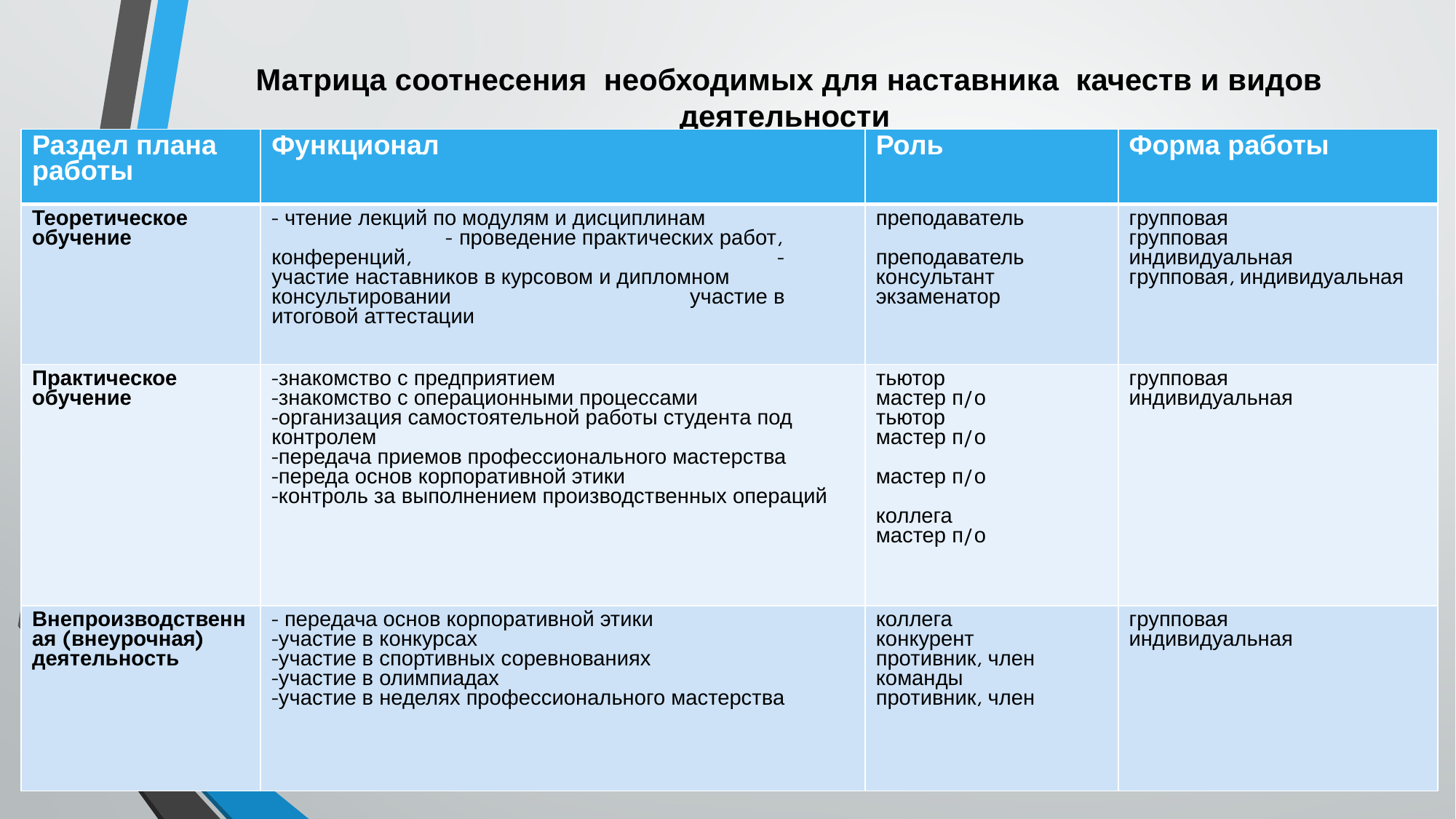

# Матрица соотнесения  необходимых для наставника  качеств и видов деятельности
| Раздел плана работы | Функционал | Роль | Форма работы |
| --- | --- | --- | --- |
| Теоретическое обучение | - чтение лекций по модулям и дисциплинам - проведение практических работ, конференций, - участие наставников в курсовом и дипломном консультировании участие в итоговой аттестации | преподаватель преподаватель консультант экзаменатор | групповая групповая индивидуальная групповая, индивидуальная |
| Практическое обучение | -знакомство с предприятием -знакомство с операционными процессами -организация самостоятельной работы студента под контролем -передача приемов профессионального мастерства -переда основ корпоративной этики -контроль за выполнением производственных операций | тьютор мастер п/о тьютор мастер п/о мастер п/о коллега мастер п/о | групповая индивидуальная |
| Внепроизводственная (внеурочная) деятельность | - передача основ корпоративной этики -участие в конкурсах -участие в спортивных соревнованиях -участие в олимпиадах -участие в неделях профессионального мастерства | коллега конкурент противник, член команды противник, член | групповая индивидуальная |